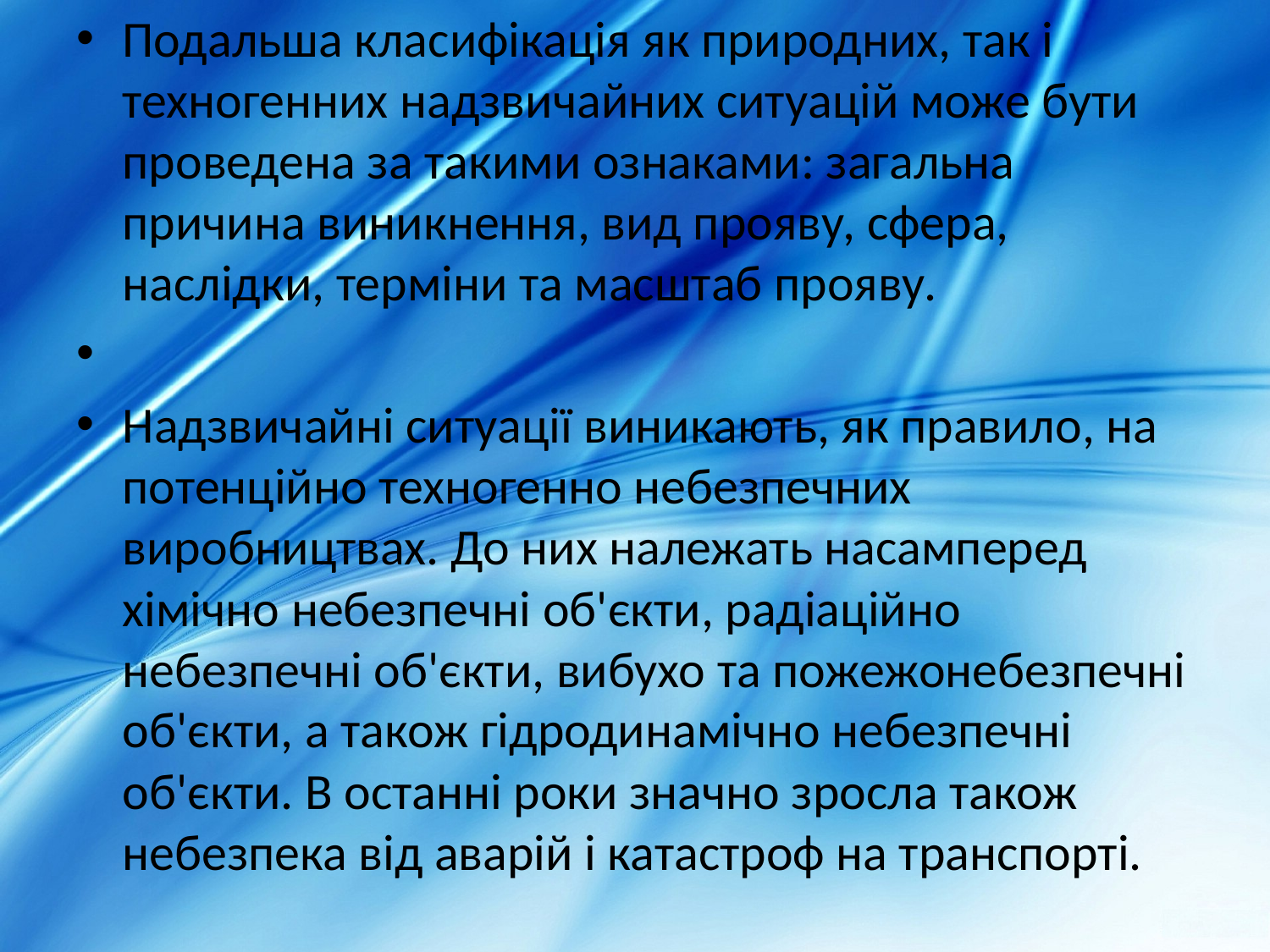

Подальша класифікація як природних, так і техногенних надзвичайних ситуацій може бути проведена за такими ознаками: загальна причина виникнення, вид прояву, сфера, наслідки, терміни та масштаб прояву.

Надзвичайні ситуації виникають, як правило, на потенційно техногенно небезпечних виробництвах. До них належать насамперед хімічно небезпечні об'єкти, радіаційно небезпечні об'єкти, вибухо та пожежонебезпечні об'єкти, а також гідродинамічно небезпечні об'єкти. В останні роки значно зросла також небезпека від аварій і катастроф на транспорті.